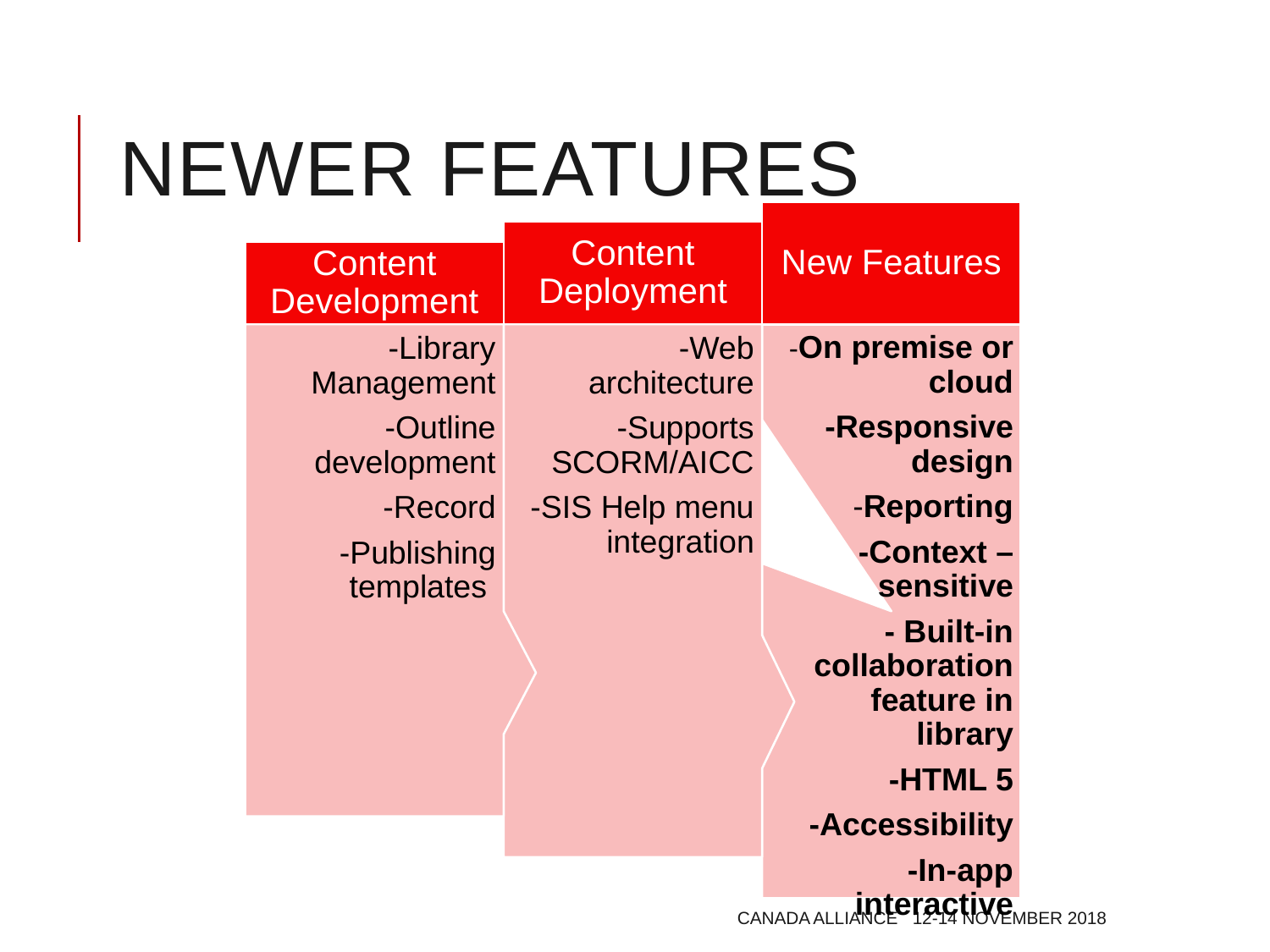

# Newer Features
-On premise or cloud
-Responsive design
-Reporting
-Context –sensitive
- Built-in collaboration feature in library
-HTML 5
-Accessibility
-In-app interactive

New Features
-Web architecture
-Supports SCORM/AICC
-SIS Help menu integration
Content Deployment
-Library Management
-Outline development
-Record
-Publishing templates

Content Development
Canada Alliance   12-14 November 2018